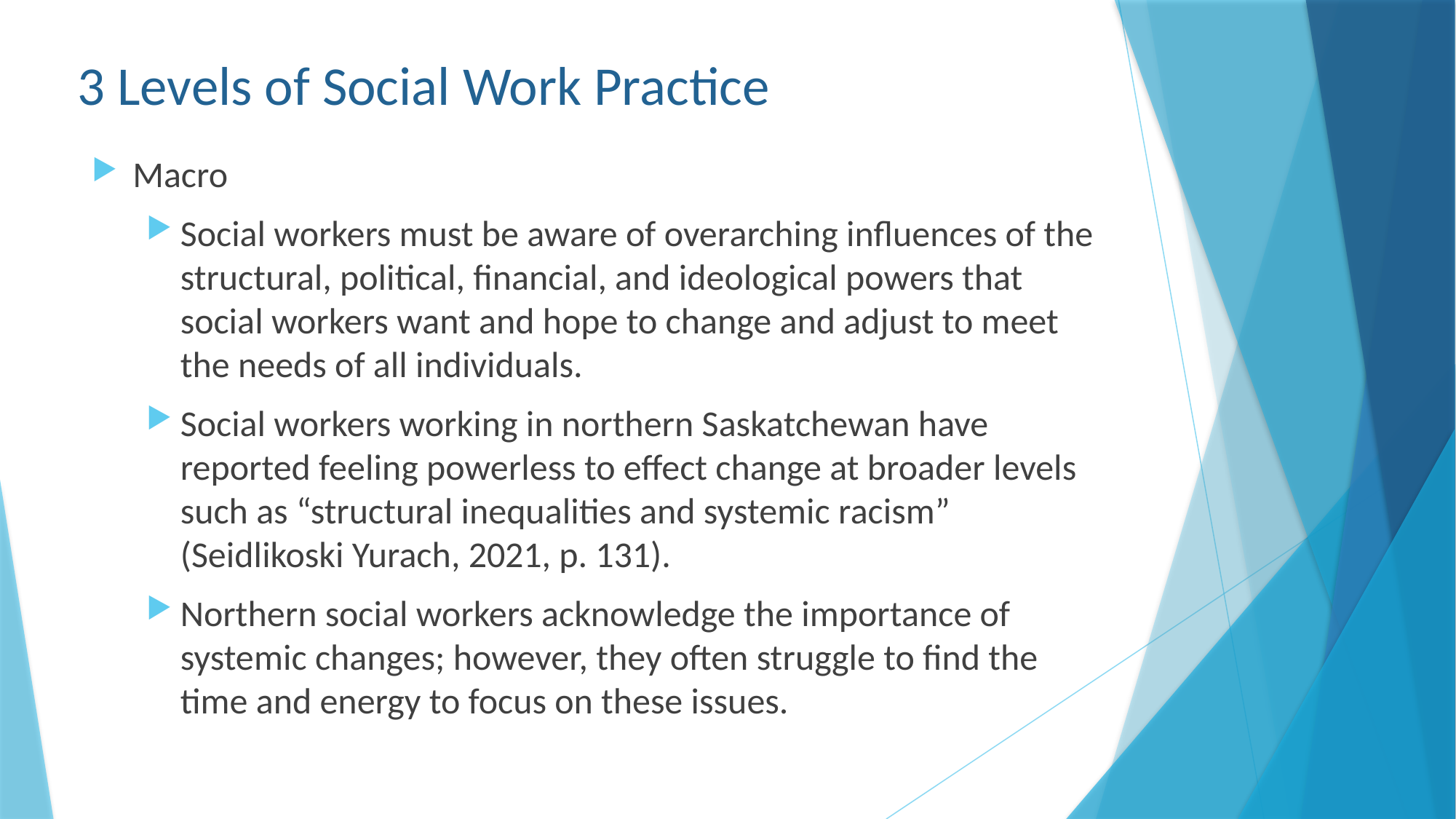

# 3 Levels of Social Work Practice
Macro
Social workers must be aware of overarching influences of the structural, political, financial, and ideological powers that social workers want and hope to change and adjust to meet the needs of all individuals.
Social workers working in northern Saskatchewan have reported feeling powerless to effect change at broader levels such as “structural inequalities and systemic racism” (Seidlikoski Yurach, 2021, p. 131).
Northern social workers acknowledge the importance of systemic changes; however, they often struggle to find the time and energy to focus on these issues.